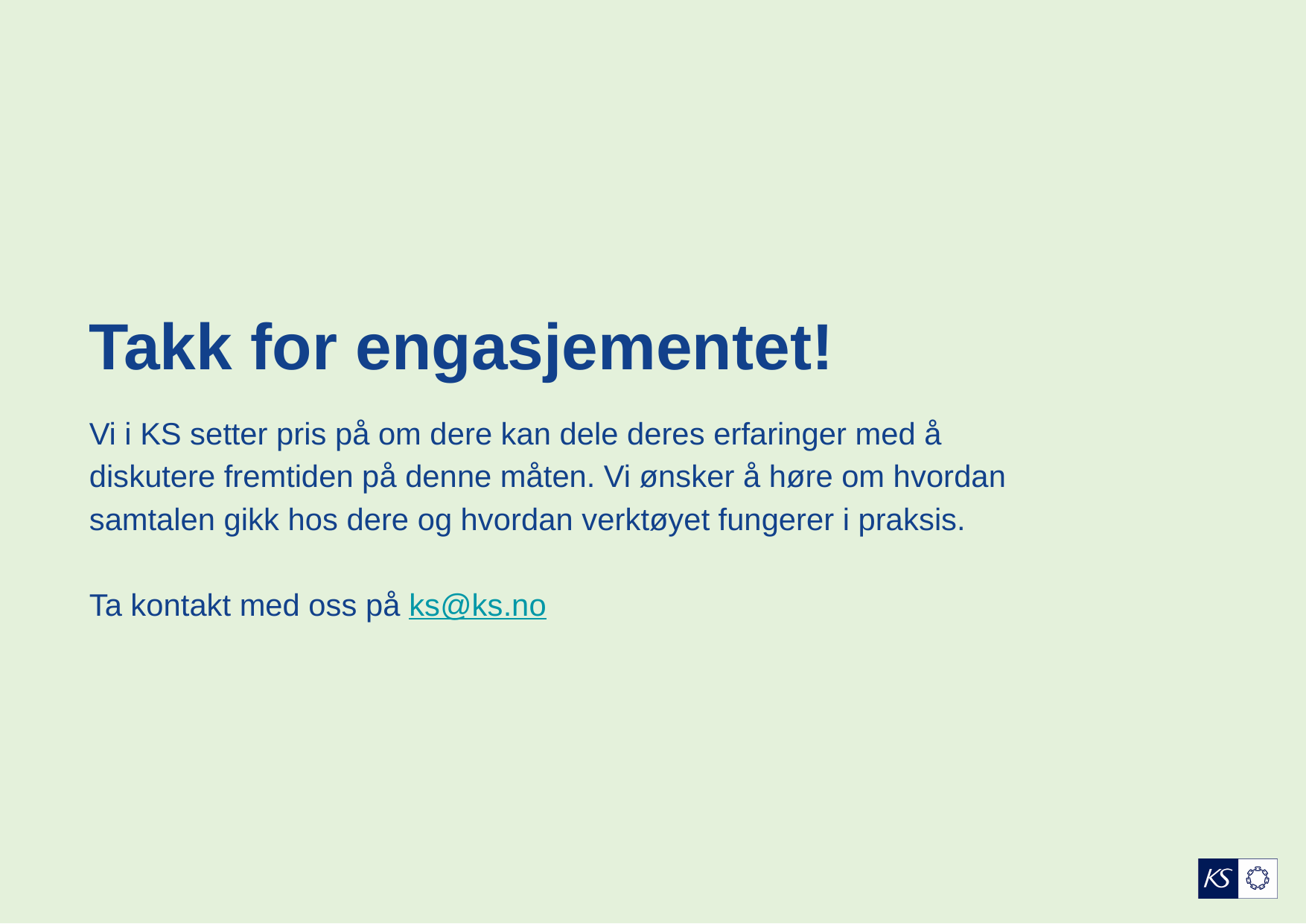

Takk for engasjementet!
Vi i KS setter pris på om dere kan dele deres erfaringer med å diskutere fremtiden på denne måten. Vi ønsker å høre om hvordan samtalen gikk hos dere og hvordan verktøyet fungerer i praksis.
Ta kontakt med oss på ks@ks.no